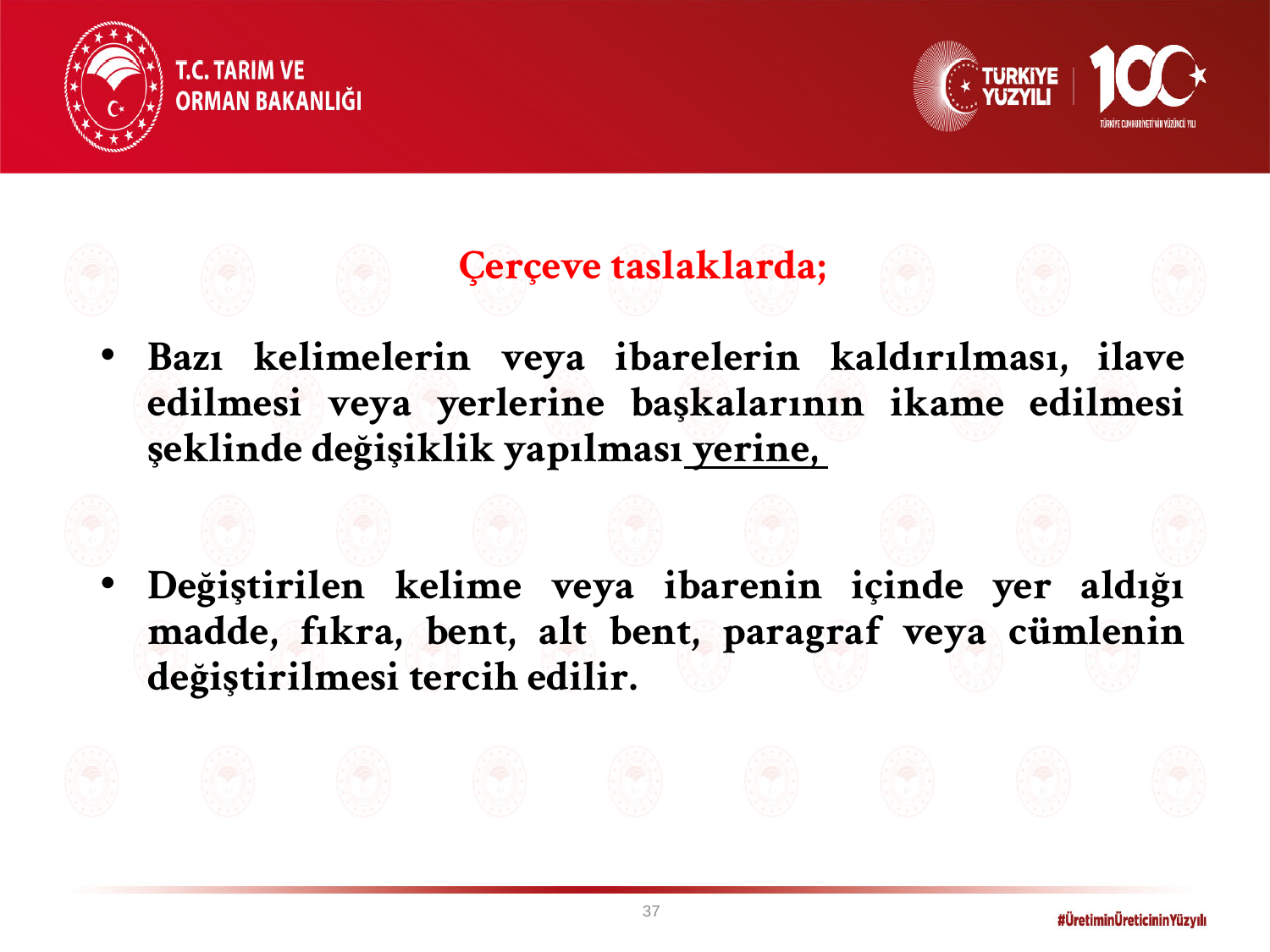

Çerçeve taslaklarda;

Bazı kelimelerin veya ibarelerin kaldırılması, ilave edilmesi veya yerlerine başkalarının ikame edilmesi şeklinde değişiklik yapılması yerine,

Değiştirilen kelime veya ibarenin içinde yer aldığı madde, fıkra, bent, alt bent, paragraf veya cümlenin değiştirilmesi tercih edilir.

37